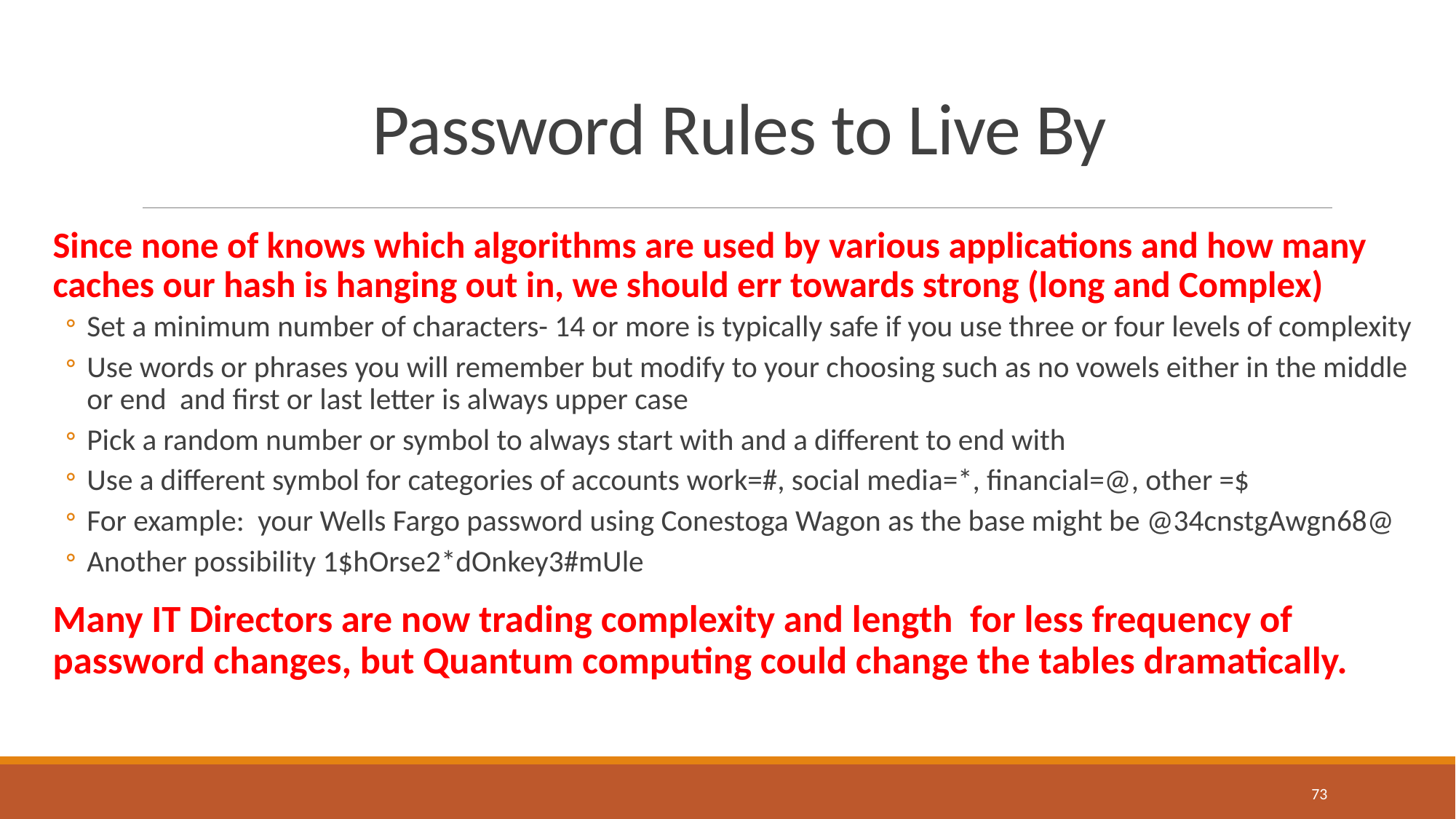

# Password Rules to Live By
Since none of knows which algorithms are used by various applications and how many caches our hash is hanging out in, we should err towards strong (long and Complex)
Set a minimum number of characters- 14 or more is typically safe if you use three or four levels of complexity
Use words or phrases you will remember but modify to your choosing such as no vowels either in the middle or end  and first or last letter is always upper case
Pick a random number or symbol to always start with and a different to end with
Use a different symbol for categories of accounts work=#, social media=*, financial=@, other =$
For example:  your Wells Fargo password using Conestoga Wagon as the base might be @34cnstgAwgn68@
Another possibility 1$hOrse2*dOnkey3#mUle
Many IT Directors are now trading complexity and length  for less frequency of password changes, but Quantum computing could change the tables dramatically.

73